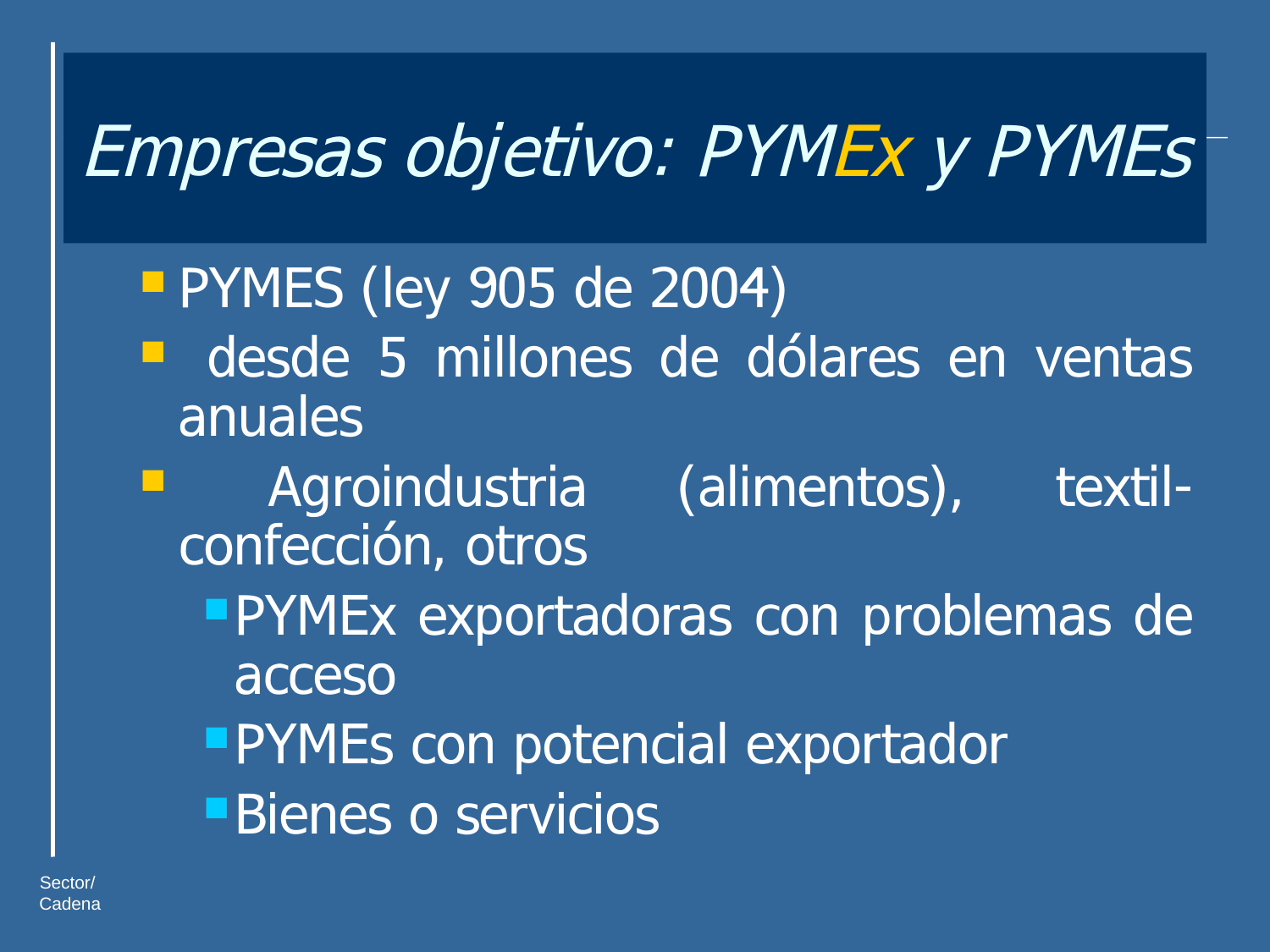

# Empresas objetivo: PYMEx y PYMEs
PYMES (ley 905 de 2004)
 desde 5 millones de dólares en ventas anuales
 Agroindustria (alimentos), textil-confección, otros
PYMEx exportadoras con problemas de acceso
PYMEs con potencial exportador
Bienes o servicios